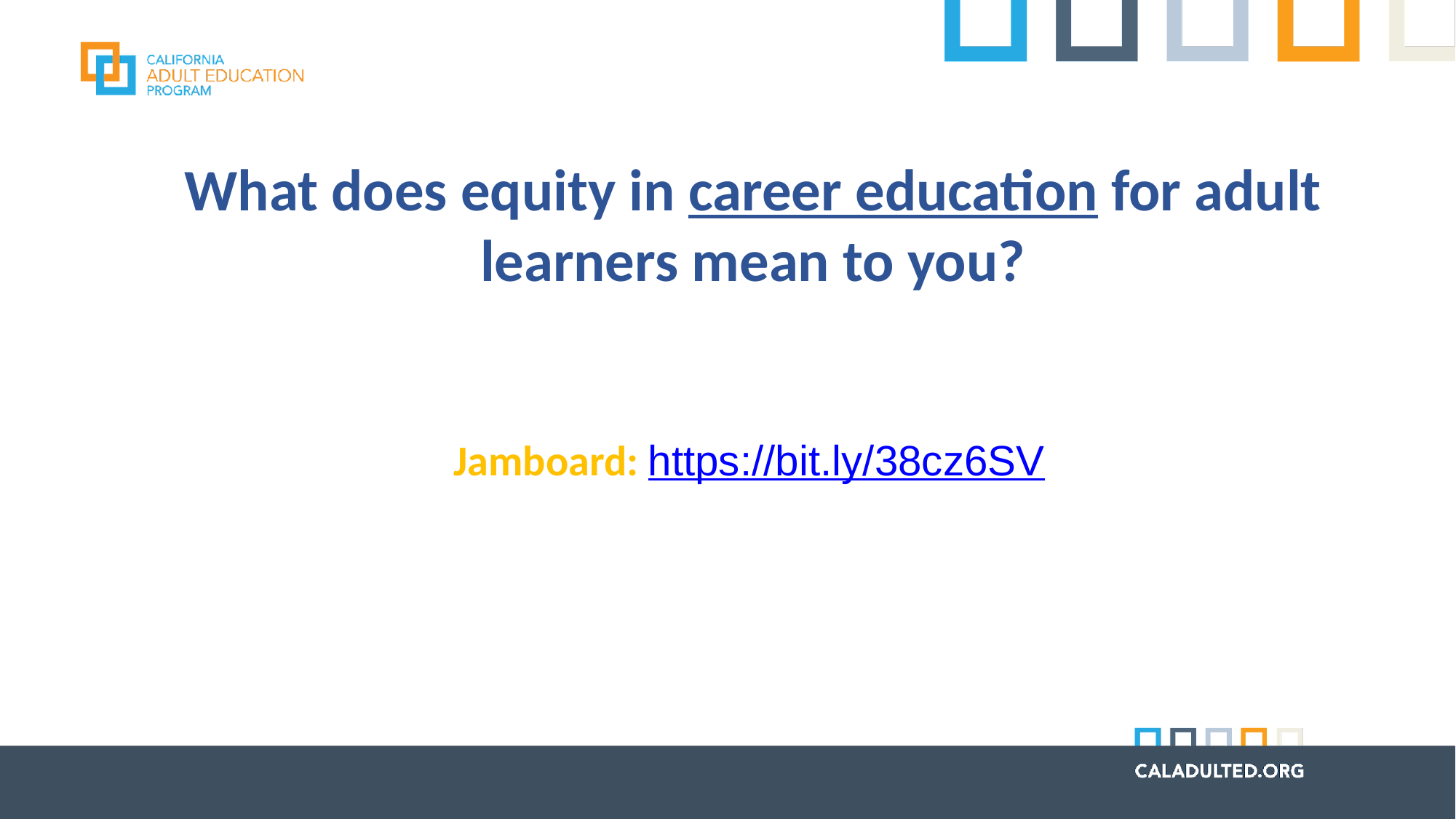

What does equity in career education for adult learners mean to you?

Jamboard: https://bit.ly/38cz6SV